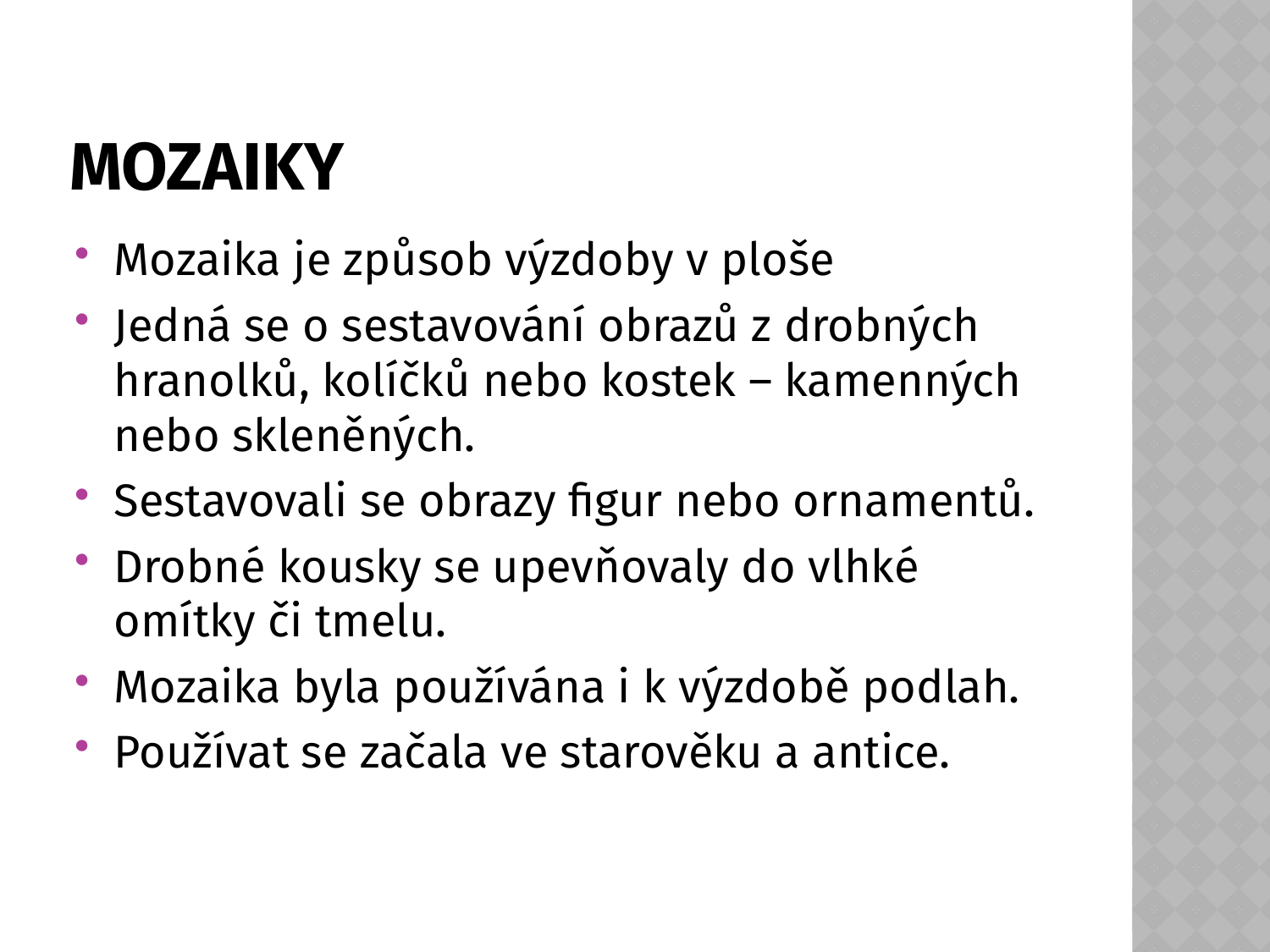

# Mozaiky
Mozaika je způsob výzdoby v ploše
Jedná se o sestavování obrazů z drobných hranolků, kolíčků nebo kostek – kamenných nebo skleněných.
Sestavovali se obrazy figur nebo ornamentů.
Drobné kousky se upevňovaly do vlhké omítky či tmelu.
Mozaika byla používána i k výzdobě podlah.
Používat se začala ve starověku a antice.